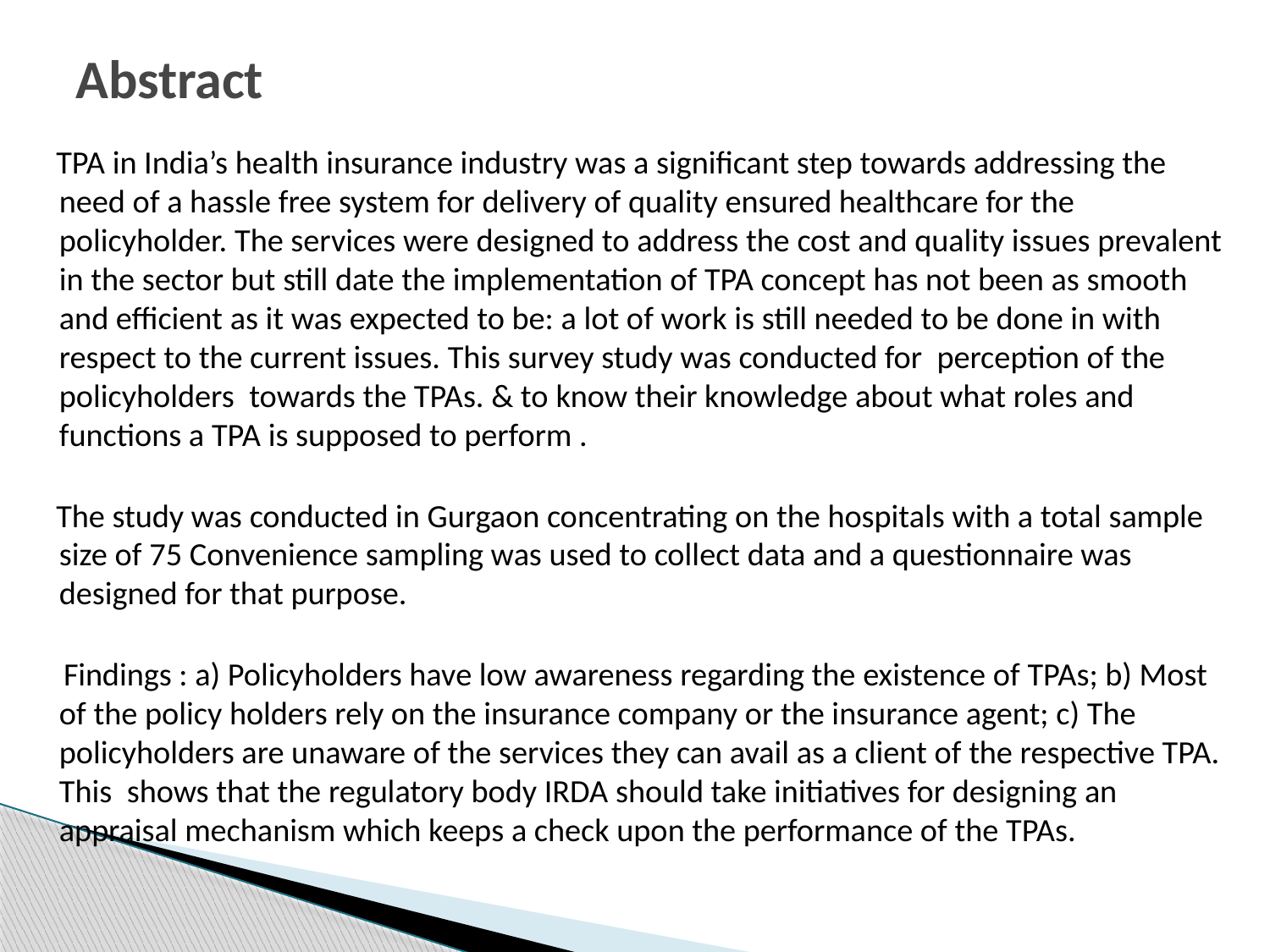

# Abstract

    TPA in India’s health insurance industry was a significant step towards addressing the need of a hassle free system for delivery of quality ensured healthcare for the policyholder. The services were designed to address the cost and quality issues prevalent in the sector but still date the implementation of TPA concept has not been as smooth and efficient as it was expected to be: a lot of work is still needed to be done in with respect to the current issues. This survey study was conducted for  perception of the policyholders  towards the TPAs. & to know their knowledge about what roles and functions a TPA is supposed to perform .

    The study was conducted in Gurgaon concentrating on the hospitals with a total sample size of 75 Convenience sampling was used to collect data and a questionnaire was designed for that purpose.

     Findings : a) Policyholders have low awareness regarding the existence of TPAs; b) Most of the policy holders rely on the insurance company or the insurance agent; c) The policyholders are unaware of the services they can avail as a client of the respective TPA. This  shows that the regulatory body IRDA should take initiatives for designing an appraisal mechanism which keeps a check upon the performance of the TPAs.